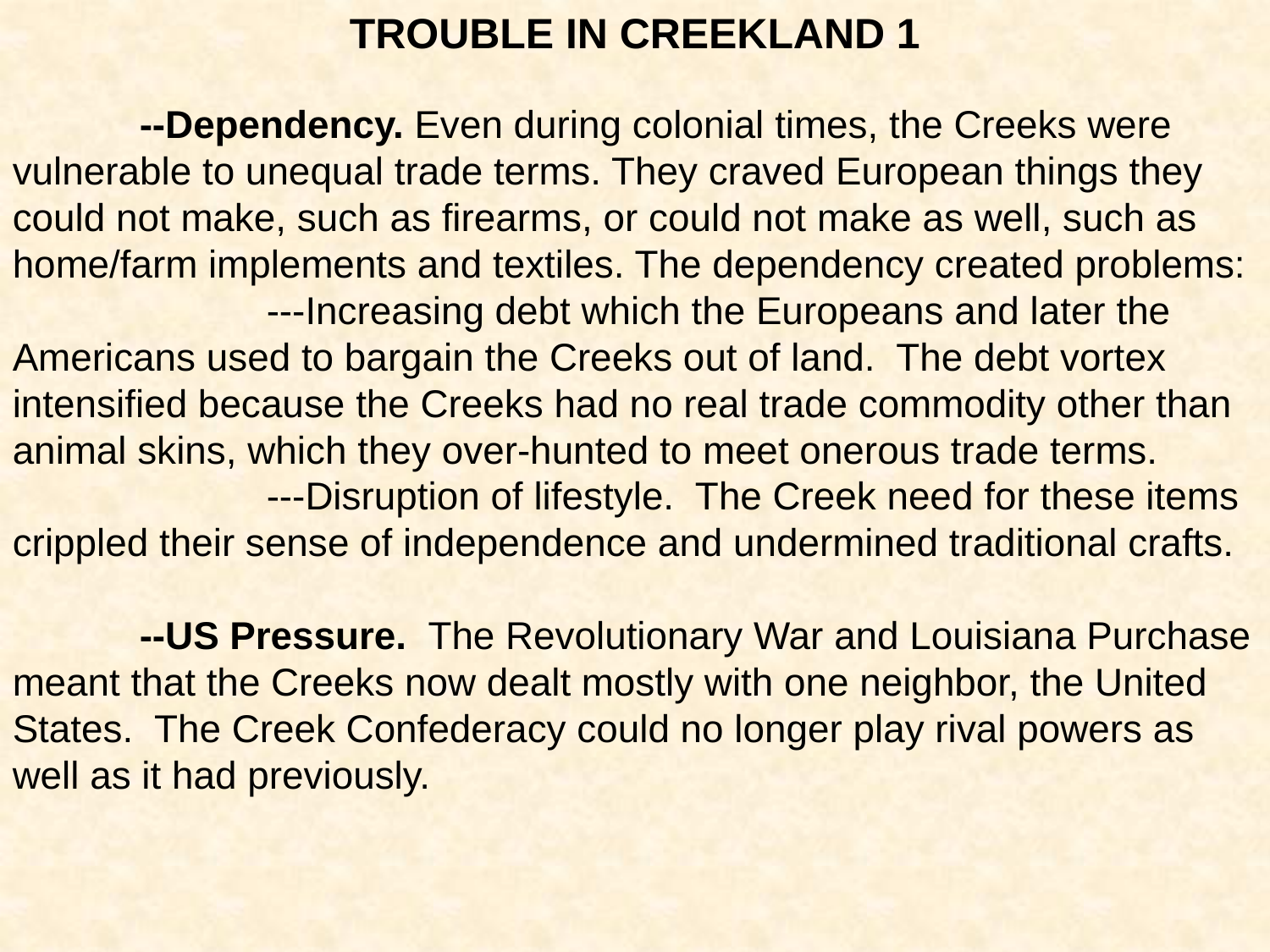

TROUBLE IN CREEKLAND 1

	--Dependency. Even during colonial times, the Creeks were vulnerable to unequal trade terms. They craved European things they could not make, such as firearms, or could not make as well, such as home/farm implements and textiles. The dependency created problems:
		---Increasing debt which the Europeans and later the Americans used to bargain the Creeks out of land.  The debt vortex intensified because the Creeks had no real trade commodity other than animal skins, which they over-hunted to meet onerous trade terms.
		---Disruption of lifestyle.  The Creek need for these items crippled their sense of independence and undermined traditional crafts.

	--US Pressure.  The Revolutionary War and Louisiana Purchase meant that the Creeks now dealt mostly with one neighbor, the United States.  The Creek Confederacy could no longer play rival powers as well as it had previously.